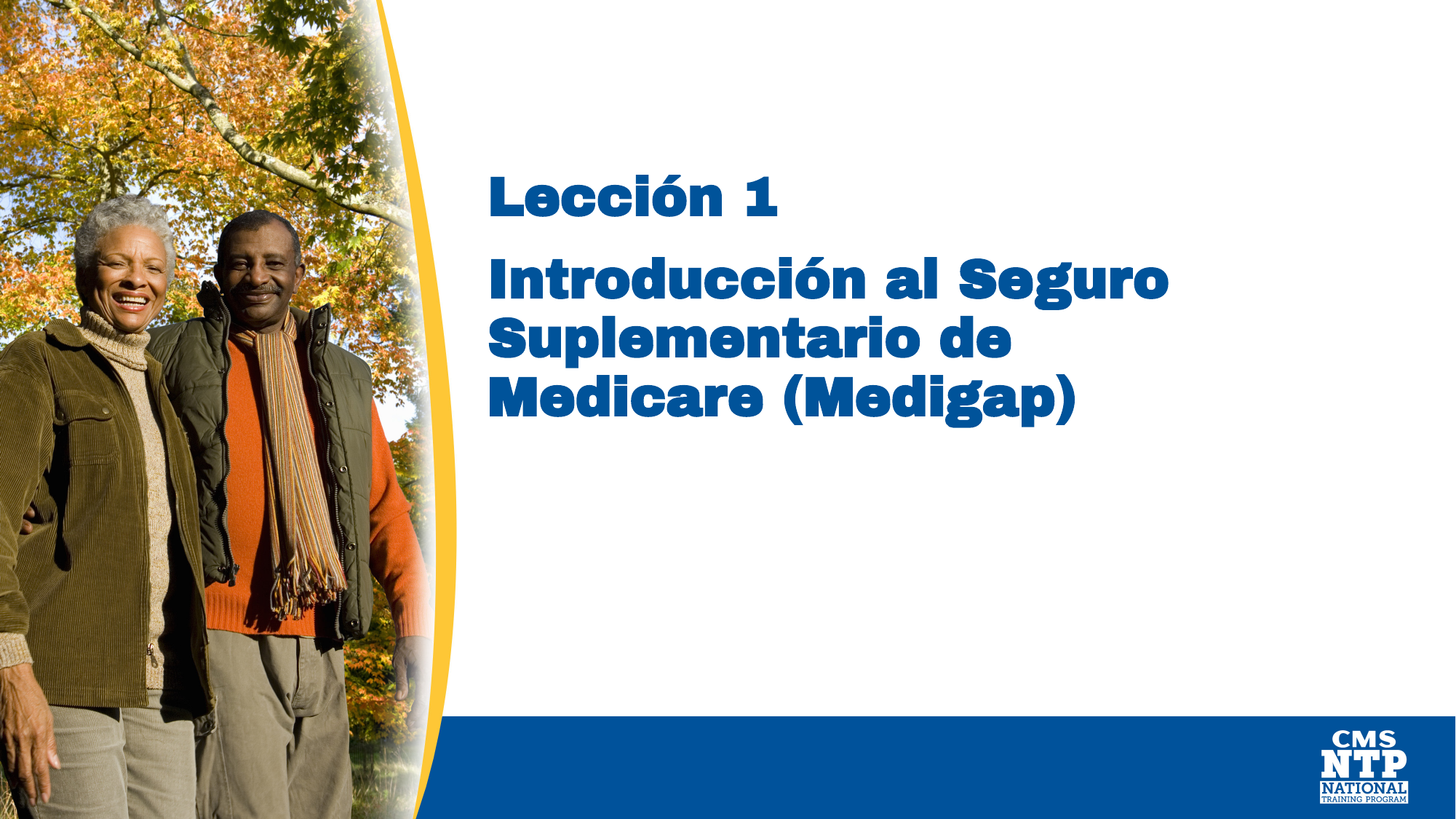

# Lección 1
Introducción al Seguro Suplementario de Medicare (Medigap)